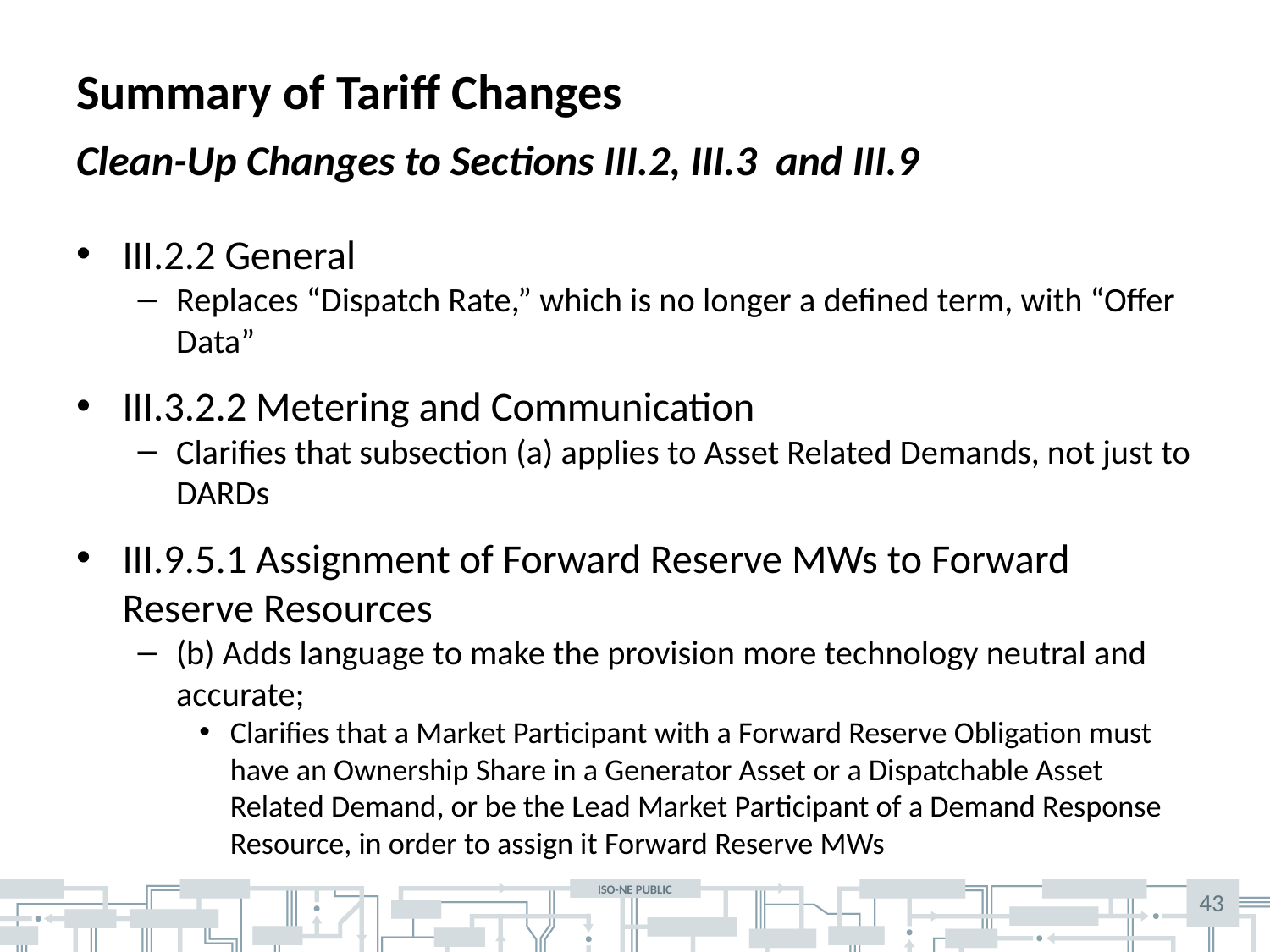

# Summary of Tariff Changes
Clean-Up Changes to Sections III.2, III.3  and III.9

III.2.2 General
Replaces “Dispatch Rate,” which is no longer a defined term, with “Offer Data”
III.3.2.2 Metering and Communication
Clarifies that subsection (a) applies to Asset Related Demands, not just to DARDs
III.9.5.1 Assignment of Forward Reserve MWs to Forward Reserve Resources
(b) Adds language to make the provision more technology neutral and accurate;
Clarifies that a Market Participant with a Forward Reserve Obligation must have an Ownership Share in a Generator Asset or a Dispatchable Asset Related Demand, or be the Lead Market Participant of a Demand Response Resource, in order to assign it Forward Reserve MWs

43